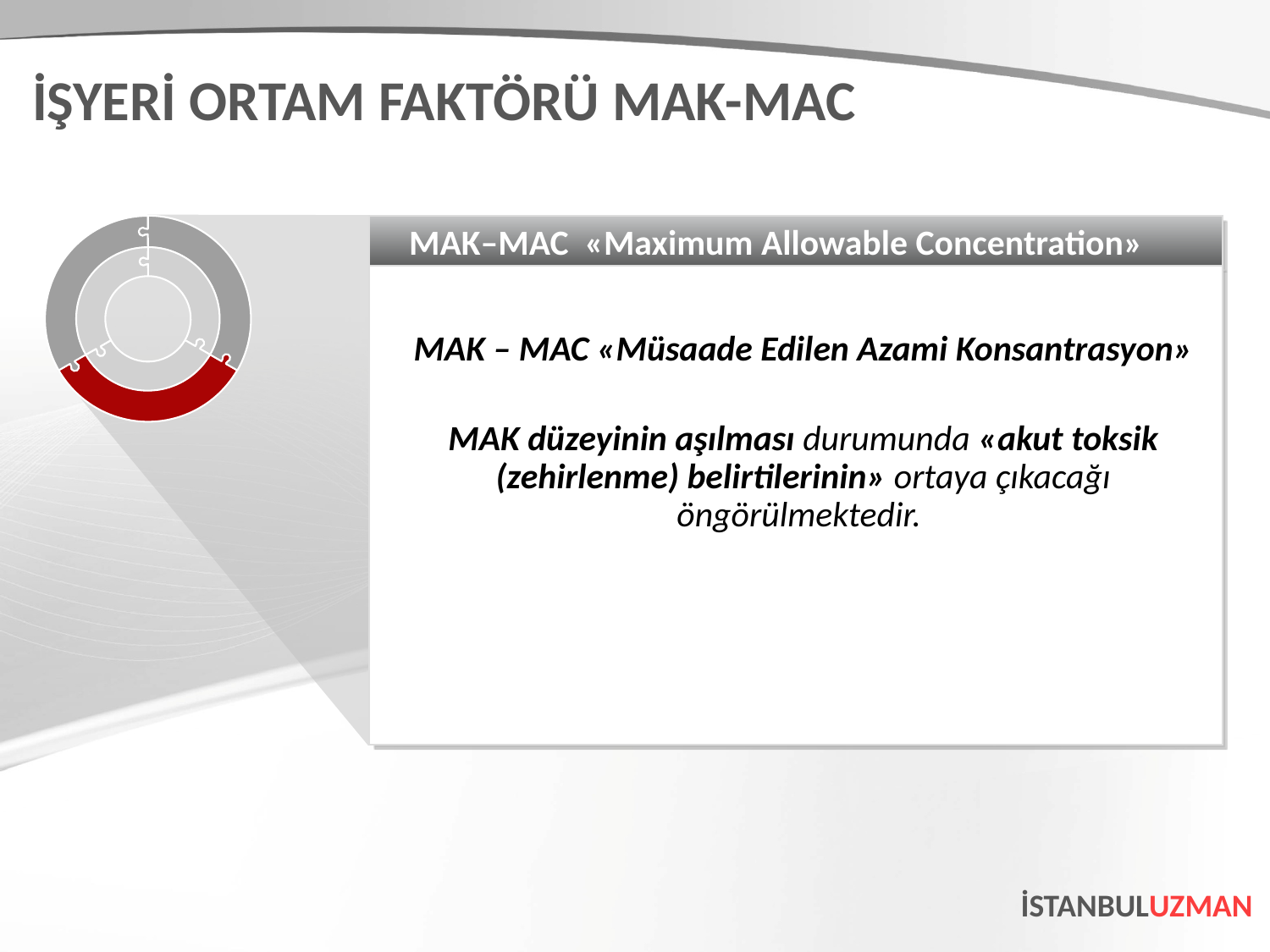

İŞYERİ ORTAM FAKTÖRÜ MAK-MAC

MAK–MAC  «Maximum Allowable Concentration»

MAK – MAC «Müsaade Edilen Azami Konsantrasyon»

MAK düzeyinin aşılması durumunda «akut toksik (zehirlenme) belirtilerinin» ortaya çıkacağı öngörülmektedir.
İSTANBULUZMAN